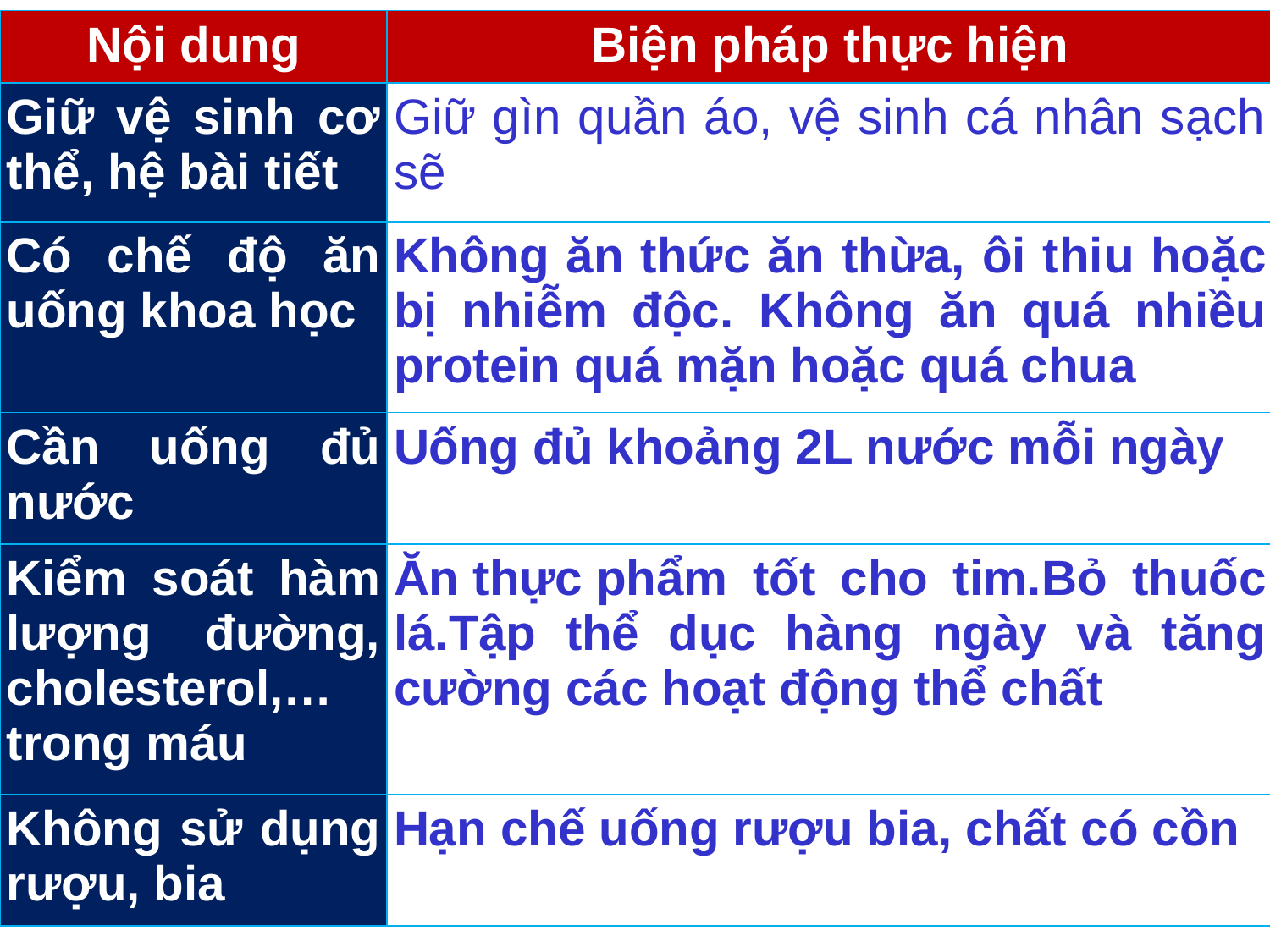

| Nội dung | Biện pháp thực hiện |
| --- | --- |
| Giữ vệ sinh cơ thể, hệ bài tiết | Giữ gìn quần áo, vệ sinh cá nhân sạch sẽ |
| Có chế độ ăn uống khoa học | Không ăn thức ăn thừa, ôi thiu hoặc bị nhiễm độc. Không ăn quá nhiều protein quá mặn hoặc quá chua |
| Cần uống đủ nước | Uống đủ khoảng 2L nước mỗi ngày |
| Kiểm soát hàm lượng đường, cholesterol,… trong máu | Ăn thực phẩm tốt cho tim.Bỏ thuốc lá.Tập thể dục hàng ngày và tăng cường các hoạt động thể chất |
| Không sử dụng rượu, bia | Hạn chế uống rượu bia, chất có cồn |
49